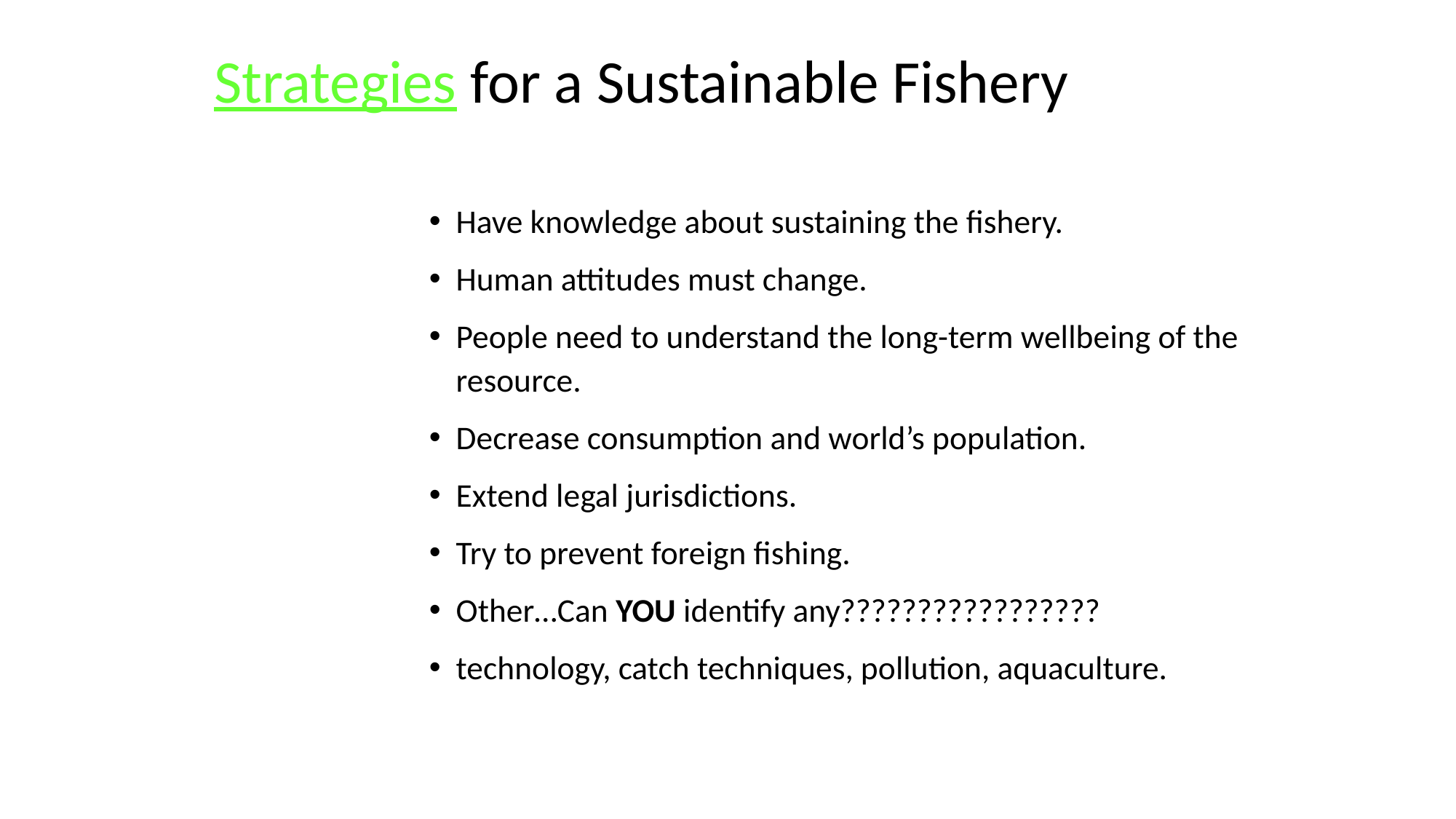

# Strategies for a Sustainable Fishery
Have knowledge about sustaining the fishery.
Human attitudes must change.
People need to understand the long-term wellbeing of the resource.
Decrease consumption and world’s population.
Extend legal jurisdictions.
Try to prevent foreign fishing.
Other…Can YOU identify any?????????????????
technology, catch techniques, pollution, aquaculture.